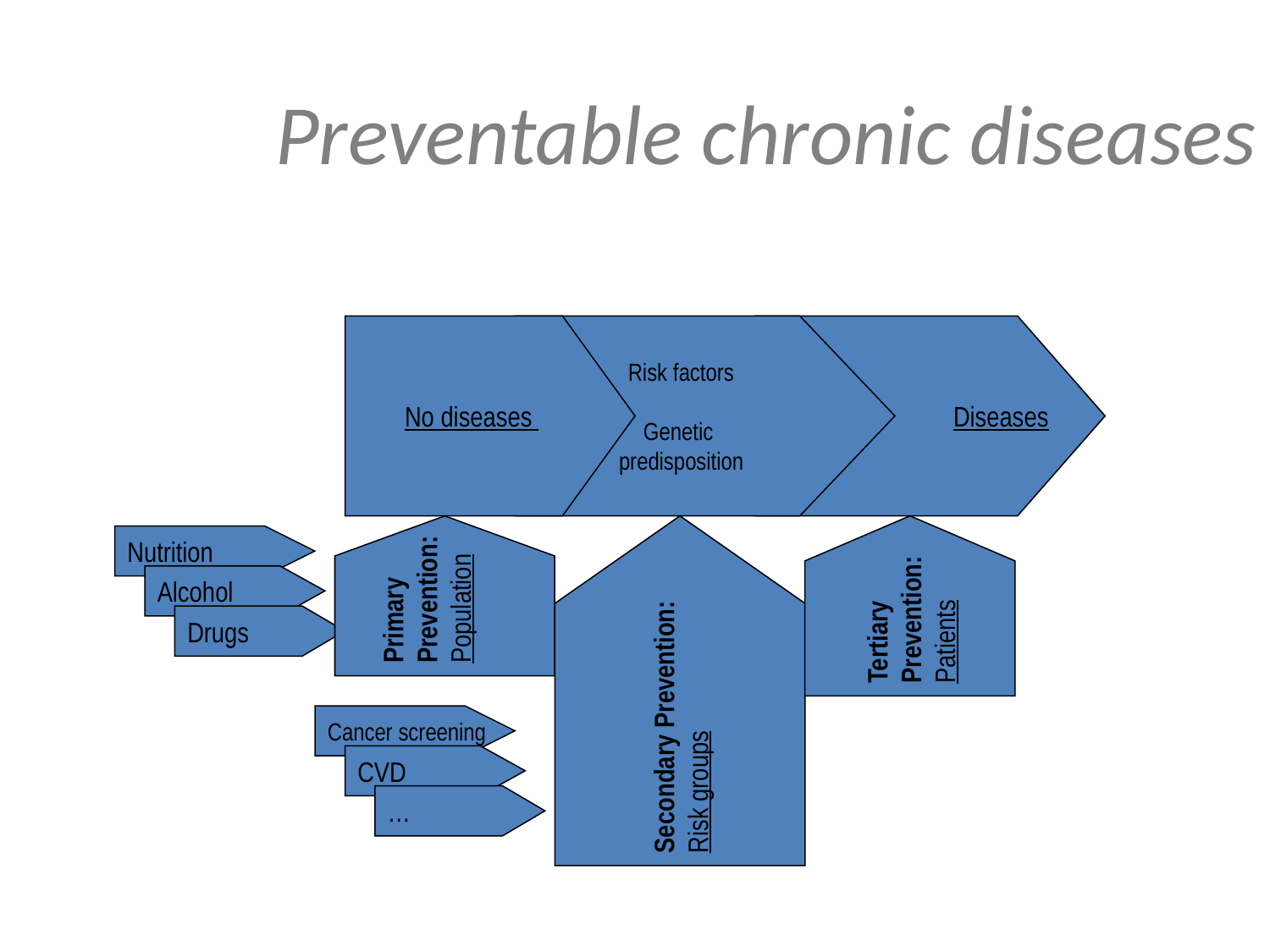

# Preventable chronic diseases
No diseases
Risk factors

Genetic
predisposition
Diseases
Primary
Prevention:
Population

Tertiary
Prevention:
Patients
Nutrition
Secondary Prevention:
Risk groups
Alcohol
Drugs
Cancer screening
CVD
…